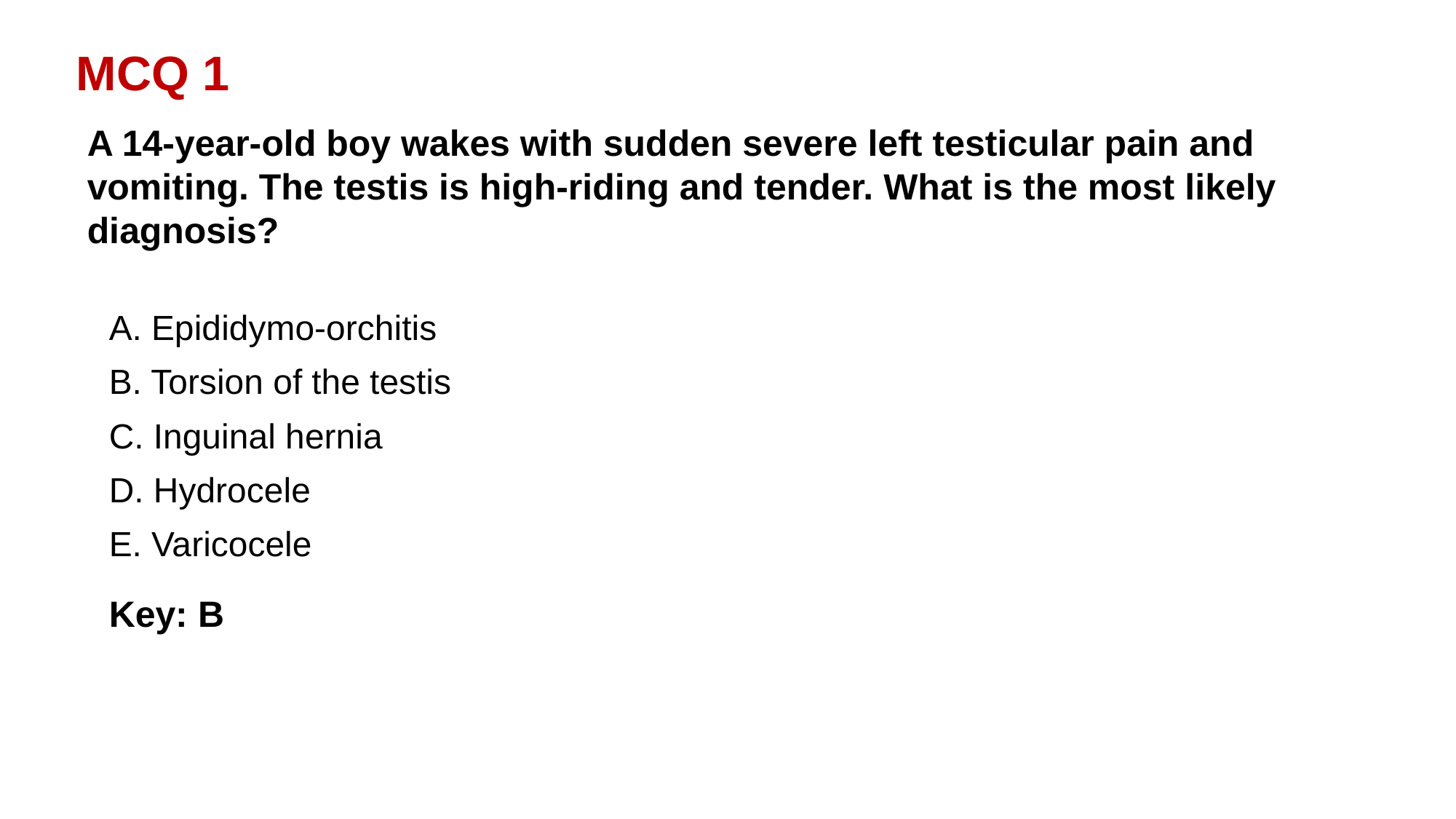

MCQ 1
A 14-year-old boy wakes with sudden severe left testicular pain and vomiting. The testis is high-riding and tender. What is the most likely diagnosis?
A. Epididymo-orchitis
B. Torsion of the testis
C. Inguinal hernia
D. Hydrocele
E. Varicocele
Key: B